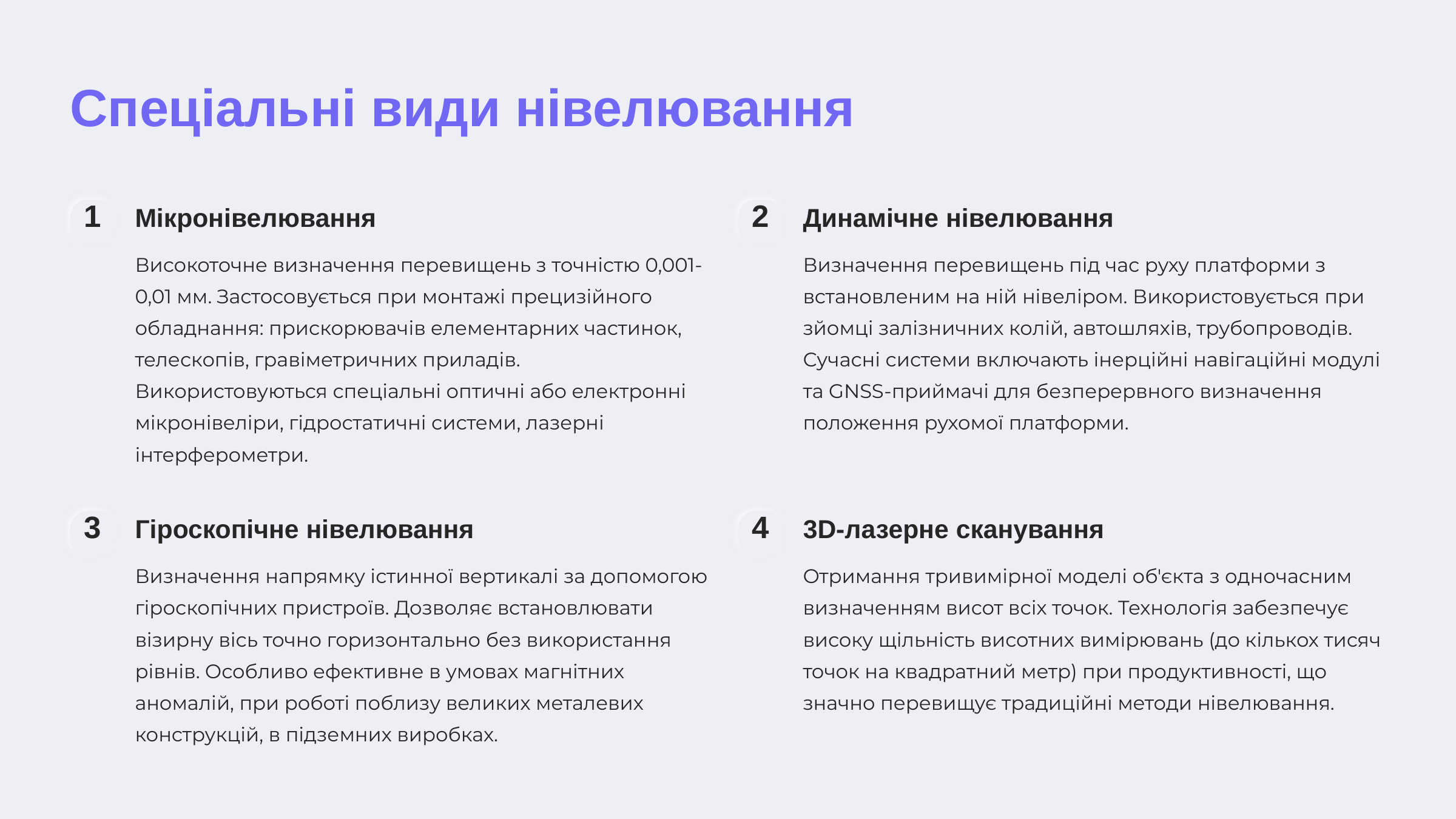

Спеціальні види нівелювання

Мікронівелювання

Динамічне нівелювання
1
2
Високоточне визначення перевищень з точністю 0,001-0,01 мм. Застосовується при монтажі прецизійного обладнання: прискорювачів елементарних частинок, телескопів, гравіметричних приладів. Використовуються спеціальні оптичні або електронні мікронівеліри, гідростатичні системи, лазерні інтерферометри.
Визначення перевищень під час руху платформи з встановленим на ній нівеліром. Використовується при зйомці залізничних колій, автошляхів, трубопроводів. Сучасні системи включають інерційні навігаційні модулі та GNSS-приймачі для безперервного визначення положення рухомої платформи.

Гіроскопічне нівелювання

3D-лазерне сканування
3
4
Визначення напрямку істинної вертикалі за допомогою гіроскопічних пристроїв. Дозволяє встановлювати візирну вісь точно горизонтально без використання рівнів. Особливо ефективне в умовах магнітних аномалій, при роботі поблизу великих металевих конструкцій, в підземних виробках.
Отримання тривимірної моделі об'єкта з одночасним визначенням висот всіх точок. Технологія забезпечує високу щільність висотних вимірювань (до кількох тисяч точок на квадратний метр) при продуктивності, що значно перевищує традиційні методи нівелювання.